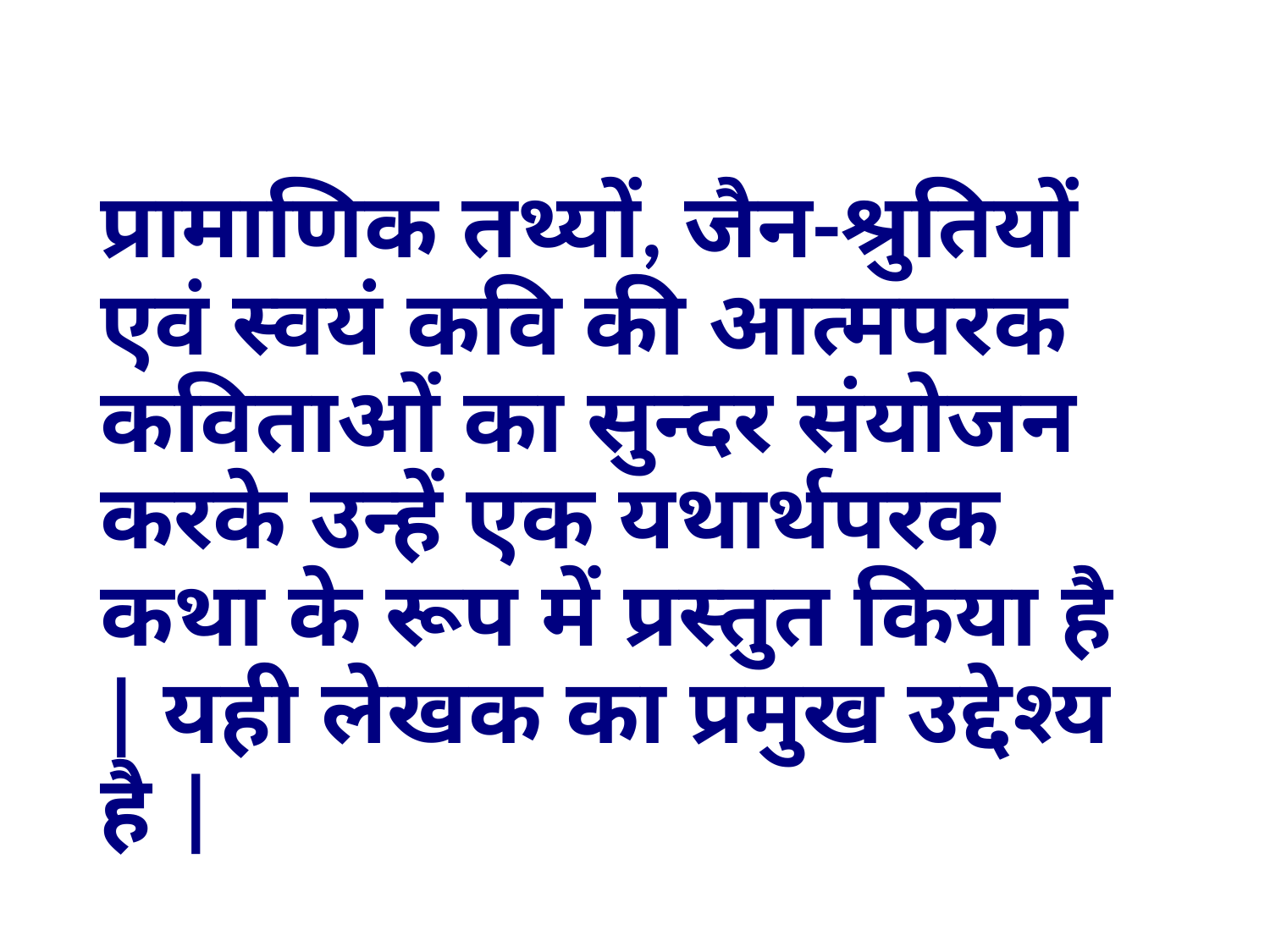

प्रामाणिक तथ्यों, जैन-श्रुतियों एवं स्वयं कवि की आत्मपरक कविताओं का सुन्दर संयोजन करके उन्हें एक यथार्थपरक कथा के रूप में प्रस्तुत किया है | यही लेखक का प्रमुख उद्देश्य है |